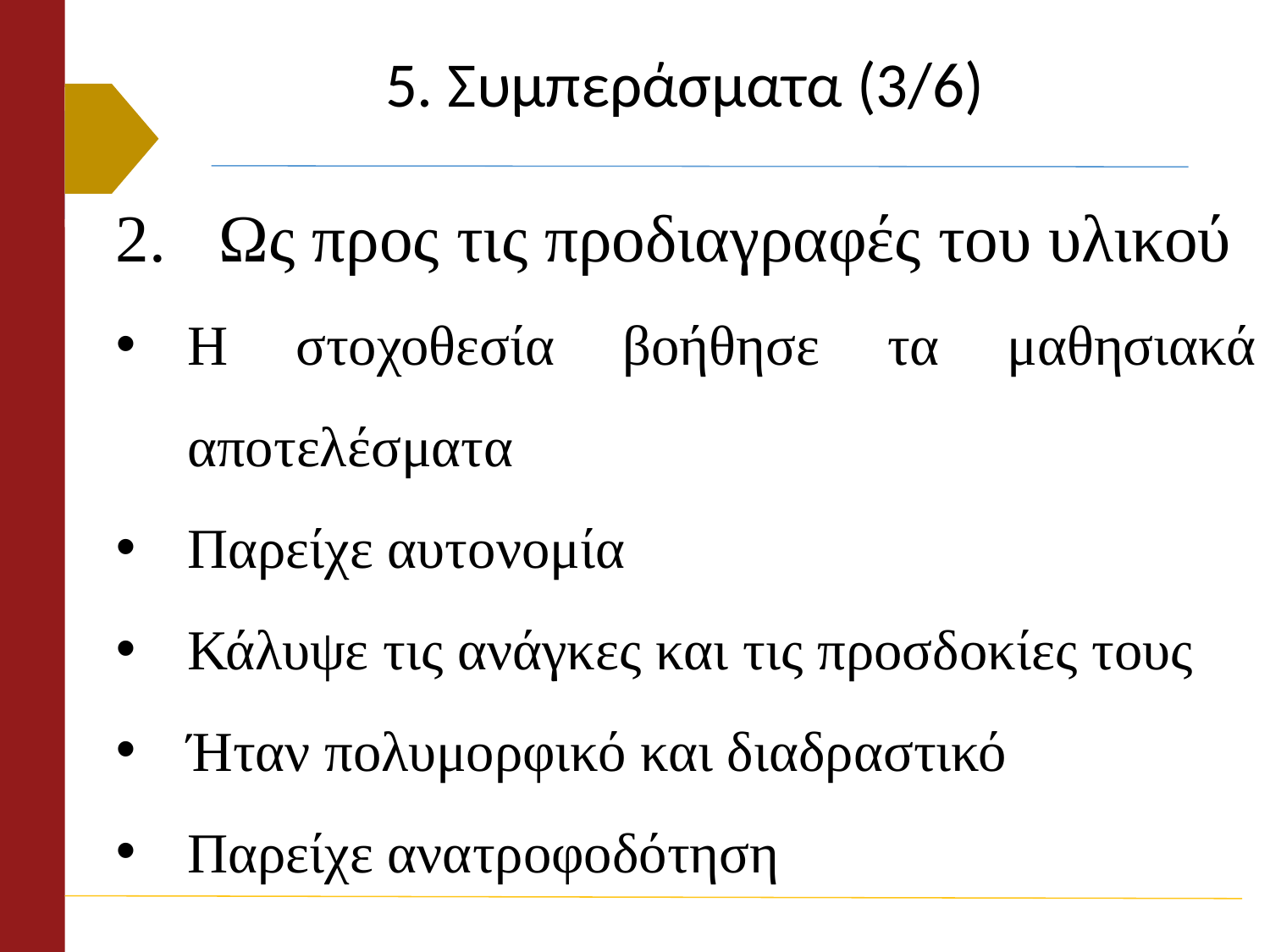

# 5. Συμπεράσματα (3/6)
Ως προς τις προδιαγραφές του υλικού
Η στοχοθεσία βοήθησε τα μαθησιακά αποτελέσματα
Παρείχε αυτονομία
Κάλυψε τις ανάγκες και τις προσδοκίες τους
Ήταν πολυμορφικό και διαδραστικό
Παρείχε ανατροφοδότηση